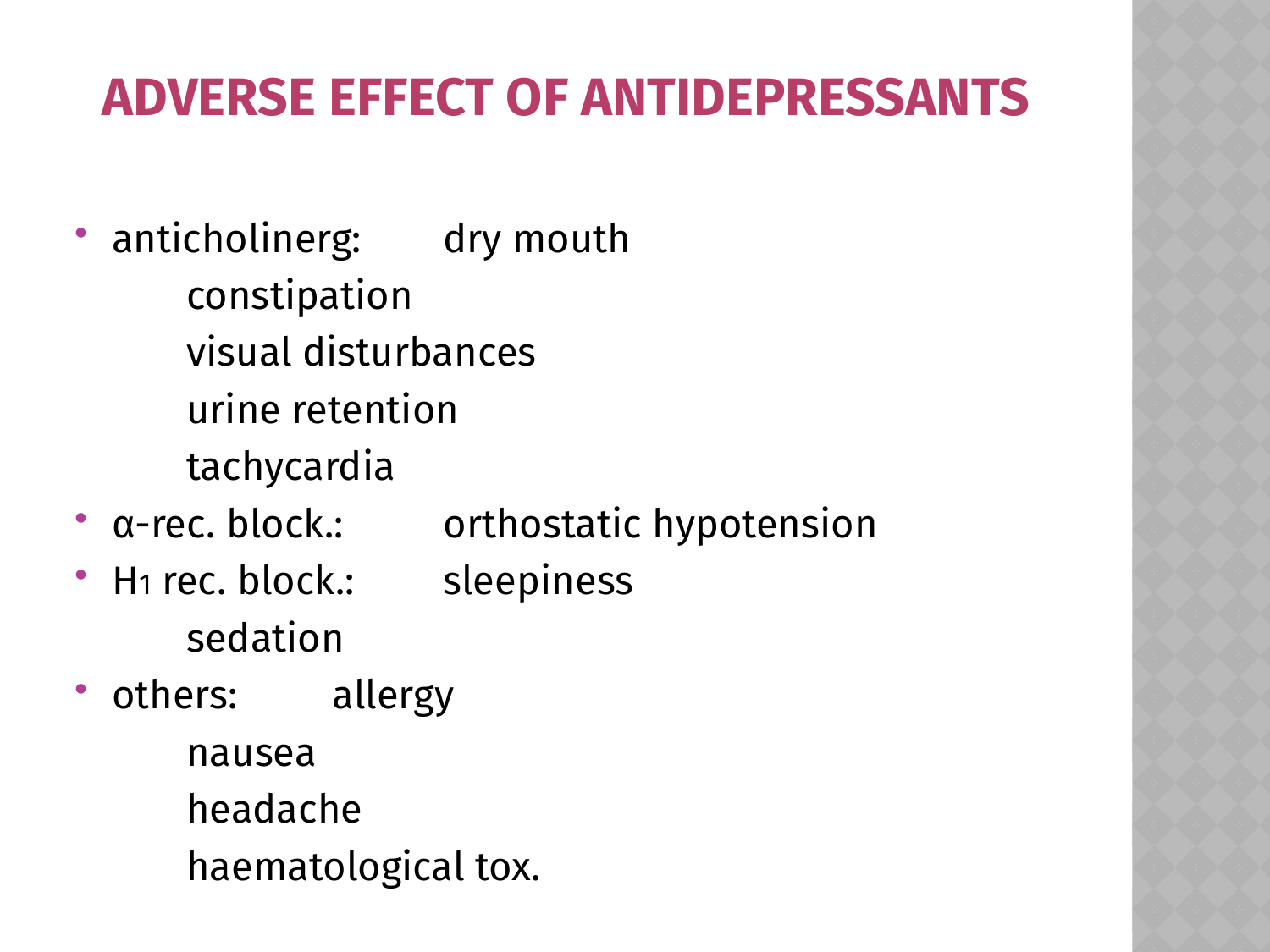

# Adverse effect of antidepressants
anticholinerg:	dry mouth
			constipation
			visual disturbances
			urine retention
			tachycardia
α-rec. block.:	orthostatic hypotension
H1 rec. block.:	sleepiness
			sedation
others:		allergy
			nausea
			headache
			haematological tox.